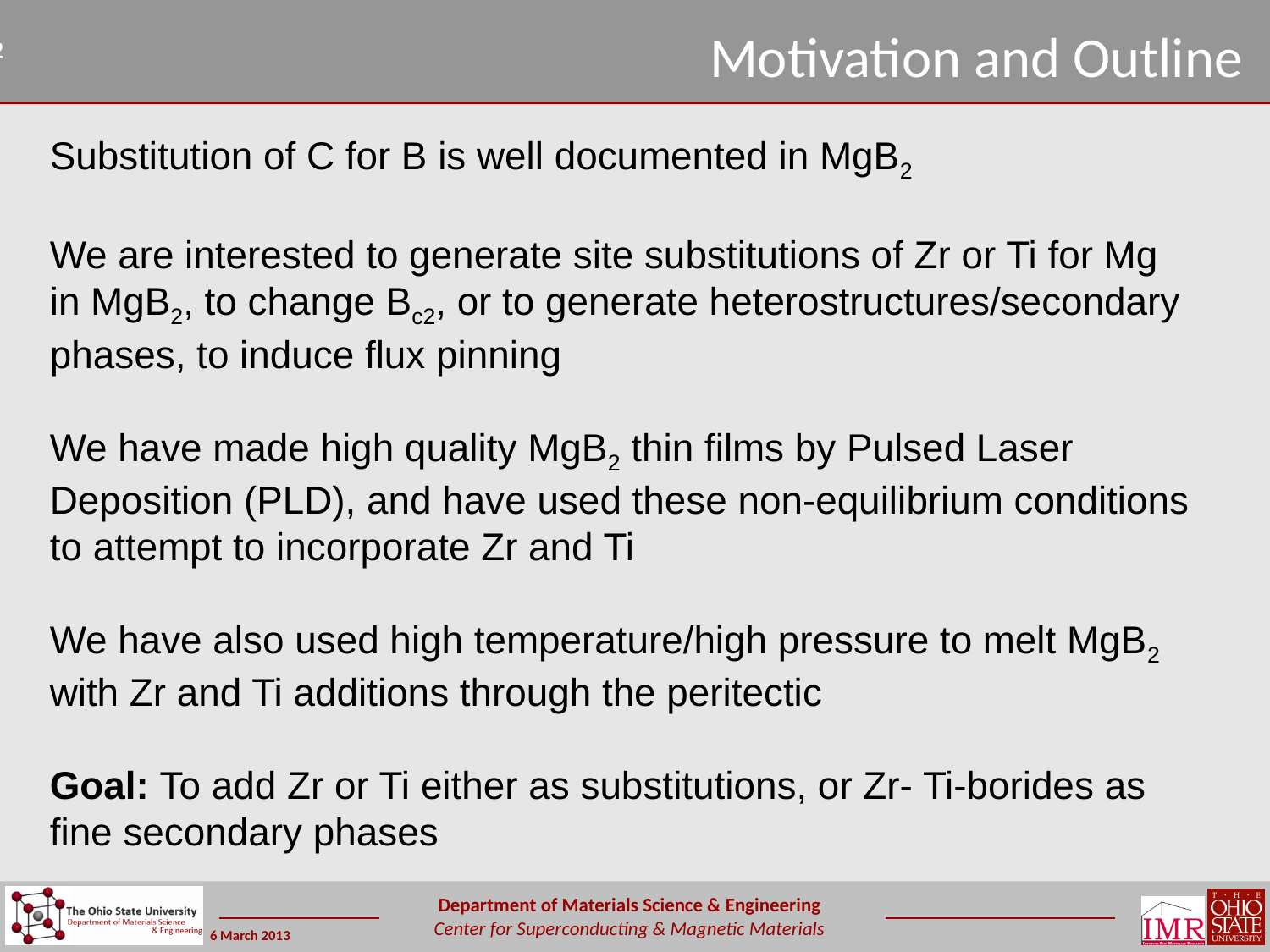

# Motivation and Outline
Substitution of C for B is well documented in MgB2

We are interested to generate site substitutions of Zr or Ti for Mg in MgB2, to change Bc2, or to generate heterostructures/secondary phases, to induce flux pinning

We have made high quality MgB2 thin films by Pulsed Laser Deposition (PLD), and have used these non-equilibrium conditions to attempt to incorporate Zr and Ti

We have also used high temperature/high pressure to melt MgB2 with Zr and Ti additions through the peritectic

Goal: To add Zr or Ti either as substitutions, or Zr- Ti-borides as fine secondary phases